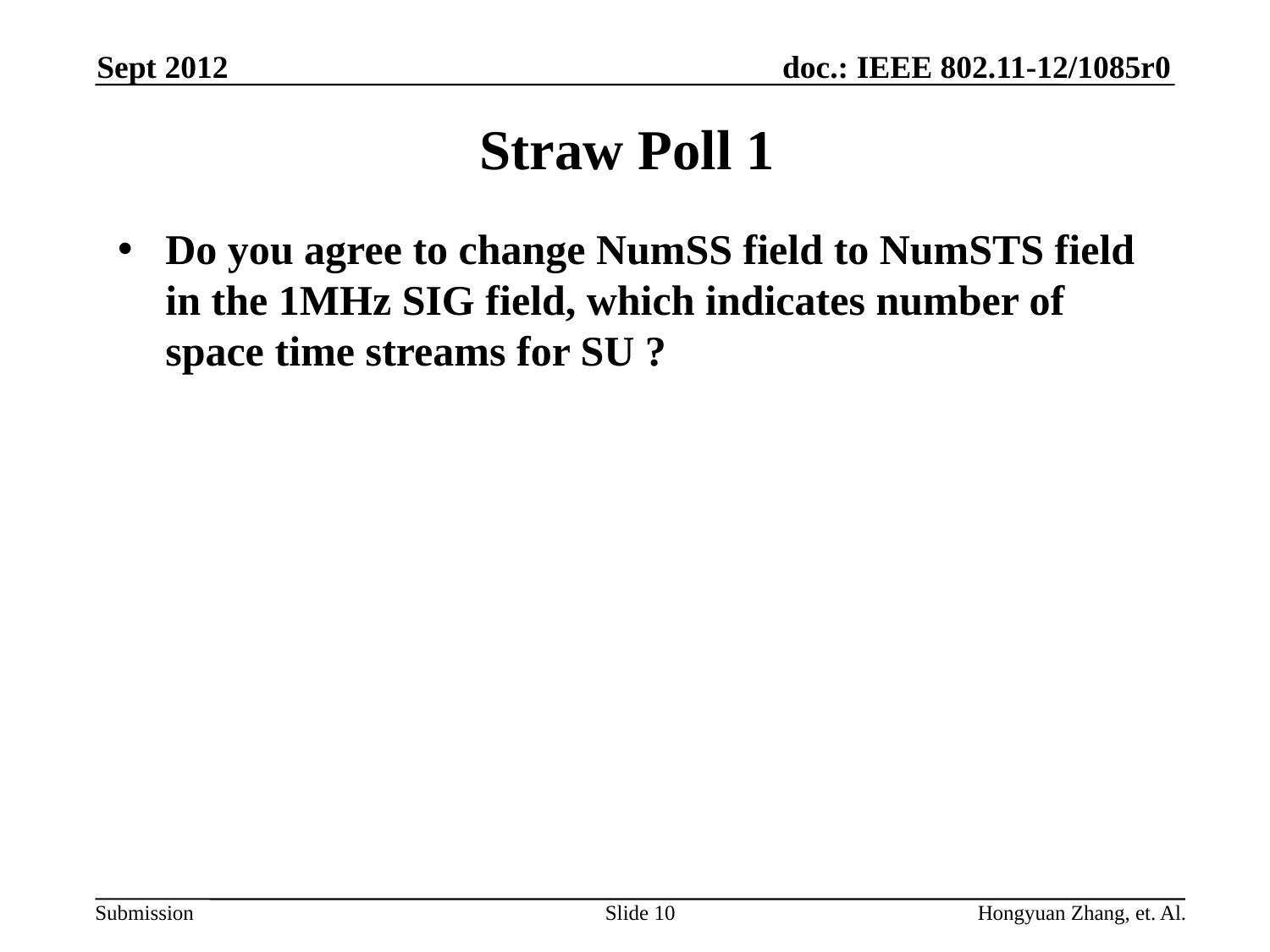

Sept 2012
# Straw Poll 1
Do you agree to change NumSS field to NumSTS field in the 1MHz SIG field, which indicates number of space time streams for SU ?

Slide 10
Hongyuan Zhang, et. Al.